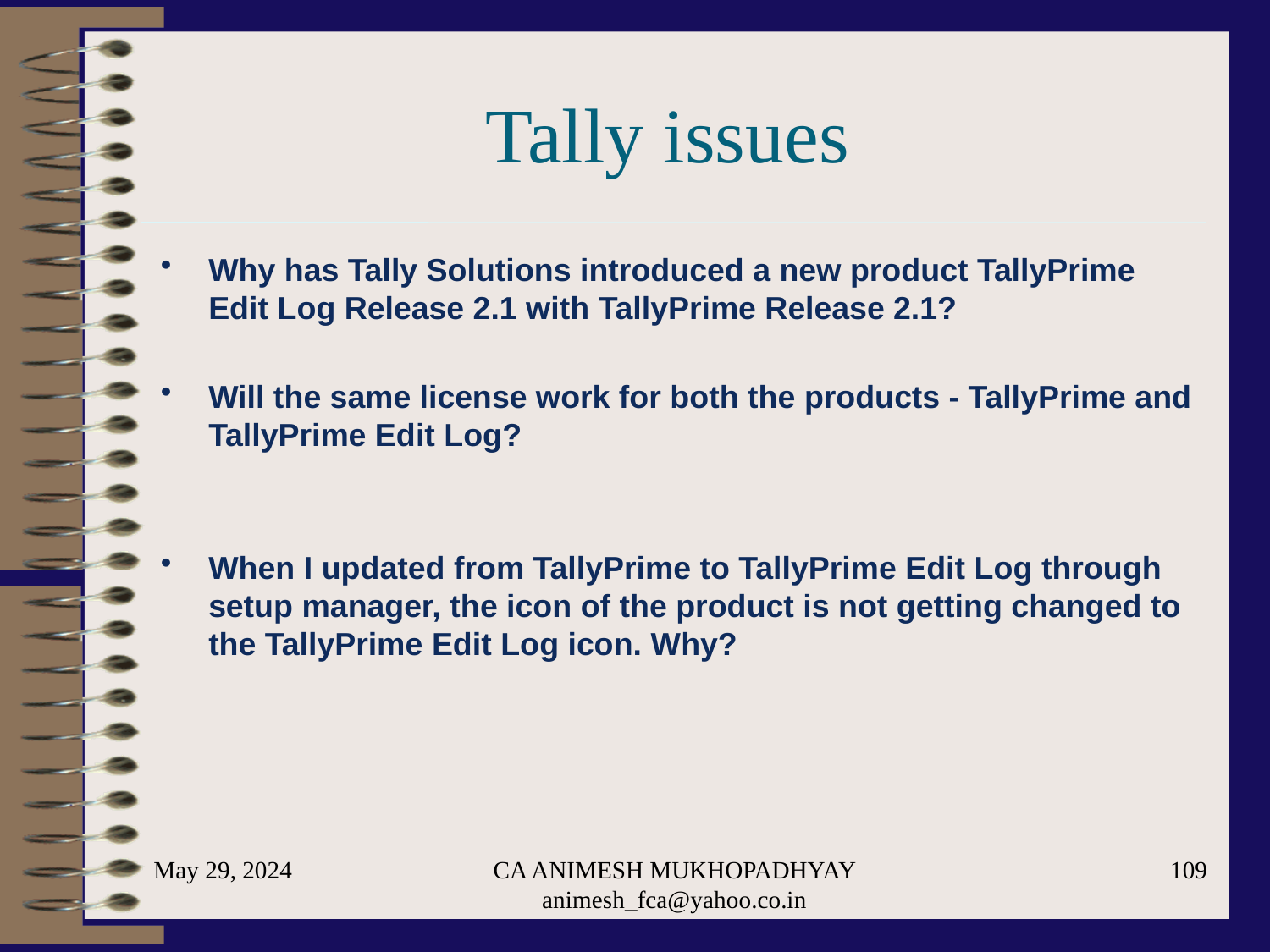

# Tally issues
Why has Tally Solutions introduced a new product TallyPrime Edit Log Release 2.1 with TallyPrime Release 2.1?

Will the same license work for both the products - TallyPrime and TallyPrime Edit Log?

When I updated from TallyPrime to TallyPrime Edit Log through setup manager, the icon of the product is not getting changed to the TallyPrime Edit Log icon. Why?
May 29, 2024
CA ANIMESH MUKHOPADHYAY   animesh_fca@yahoo.co.in
109